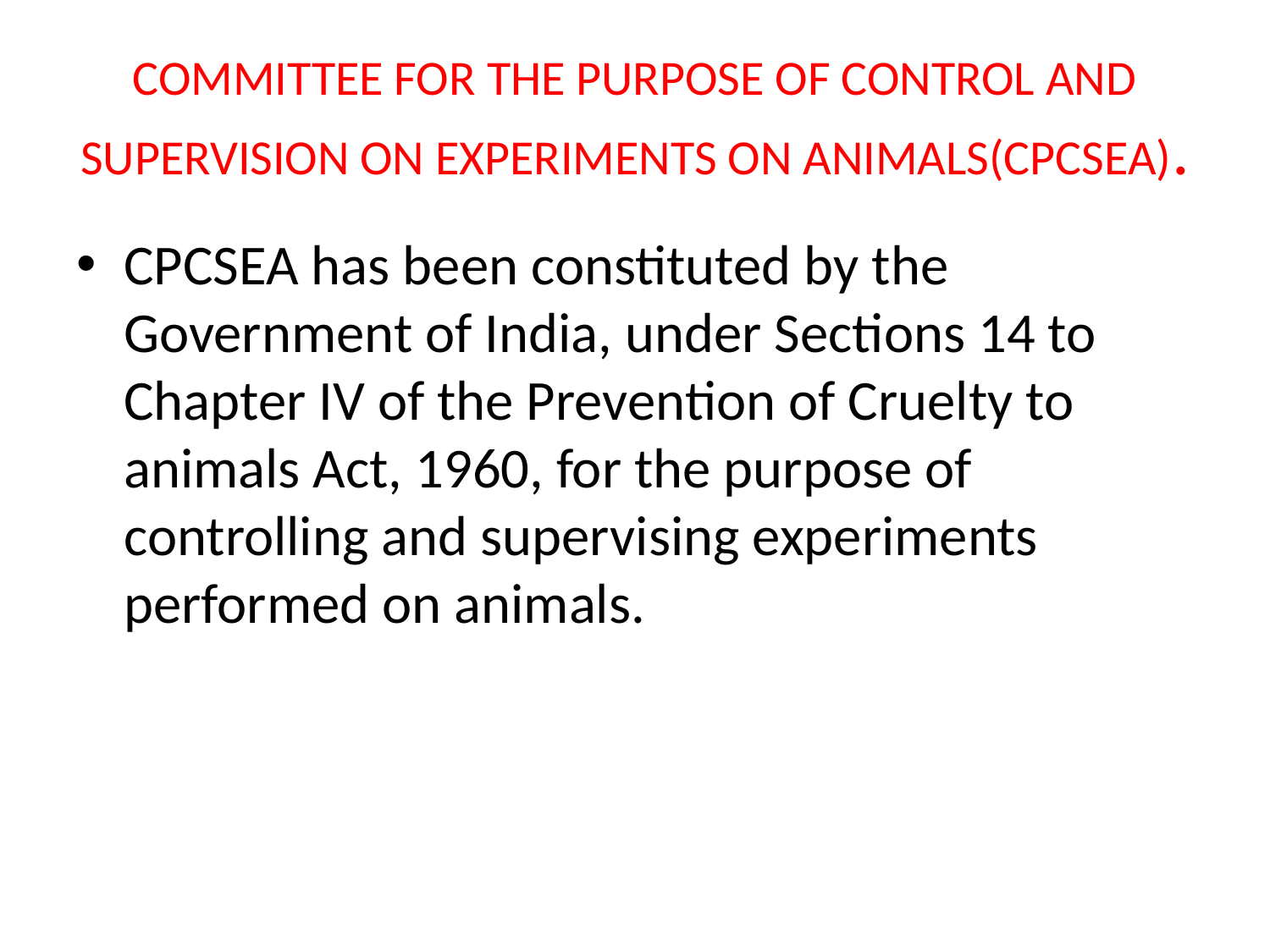

# COMMITTEE FOR THE PURPOSE OF CONTROL AND SUPERVISION ON EXPERIMENTS ON ANIMALS(CPCSEA).
CPCSEA has been constituted by the Government of India, under Sections 14 to Chapter IV of the Prevention of Cruelty to animals Act, 1960, for the purpose of controlling and supervising experiments performed on animals.